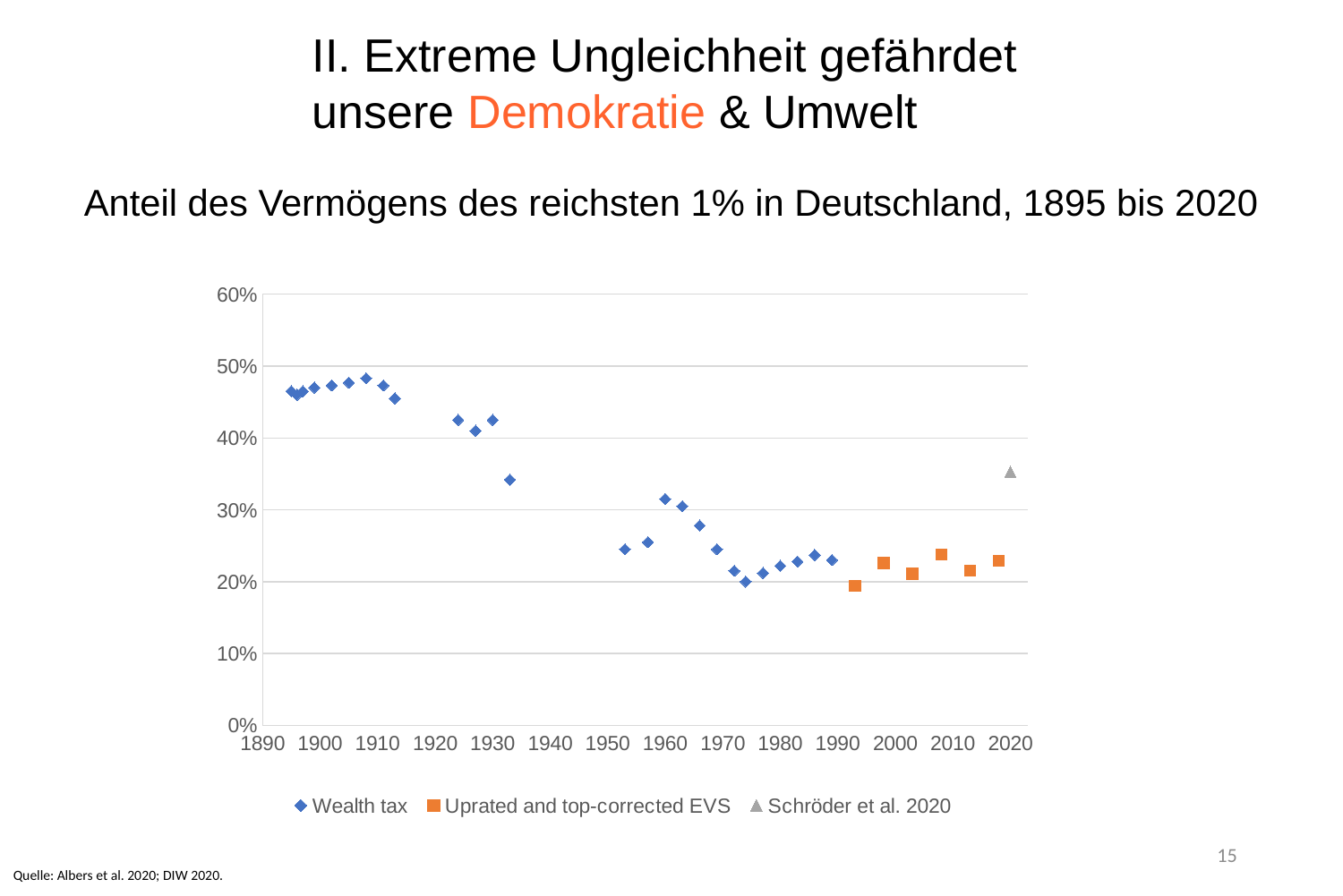

II. Extreme Ungleichheit gefährdet
unsere Demokratie & Umwelt
Anteil des Vermögens des reichsten 1% in Deutschland, 1895 bis 2020

### Chart

| Category | Wealth tax | Uprated and top-corrected EVS | Schröder et al. 2020 |
|---|---|---|---|
15
Quelle: Albers et al. 2020; DIW 2020.